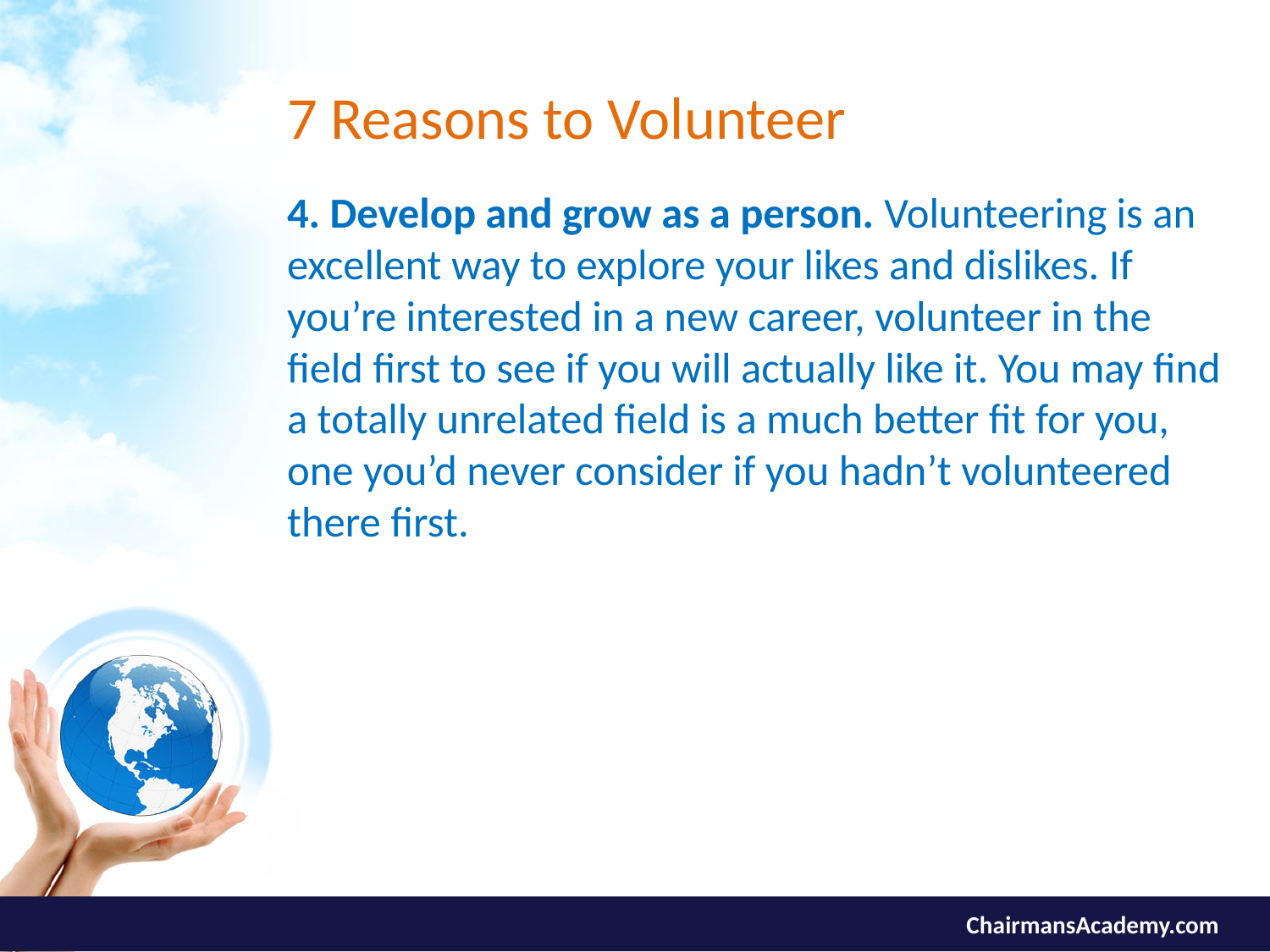

# 7 Reasons to Volunteer
4. Develop and grow as a person. Volunteering is an excellent way to explore your likes and dislikes. If you’re interested in a new career, volunteer in the field first to see if you will actually like it. You may find a totally unrelated field is a much better fit for you, one you’d never consider if you hadn’t volunteered there first.